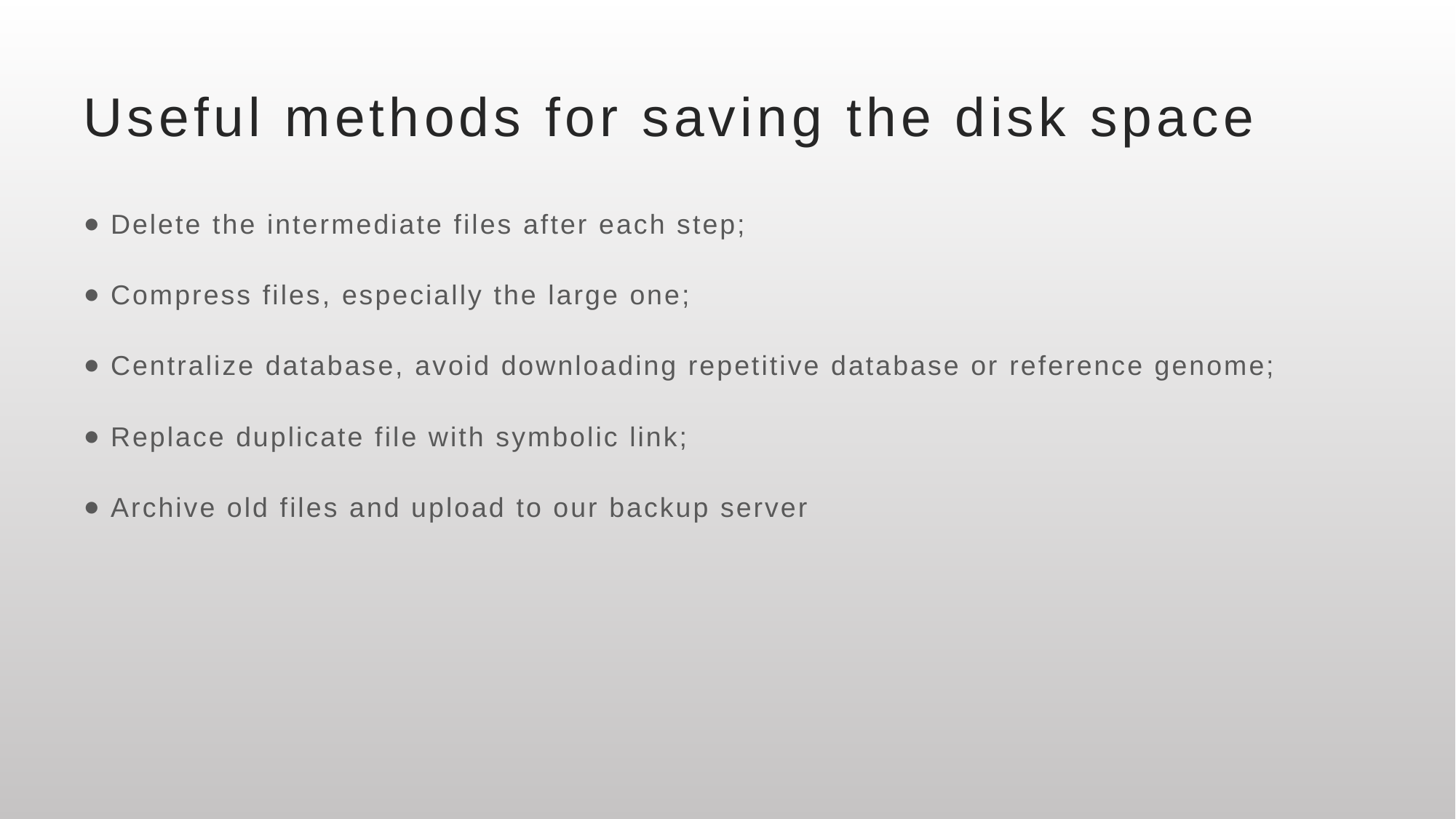

# Useful methods for saving the disk space
Delete the intermediate files after each step;
Compress files, especially the large one;
Centralize database, avoid downloading repetitive database or reference genome;
Replace duplicate file with symbolic link;
Archive old files and upload to our backup server